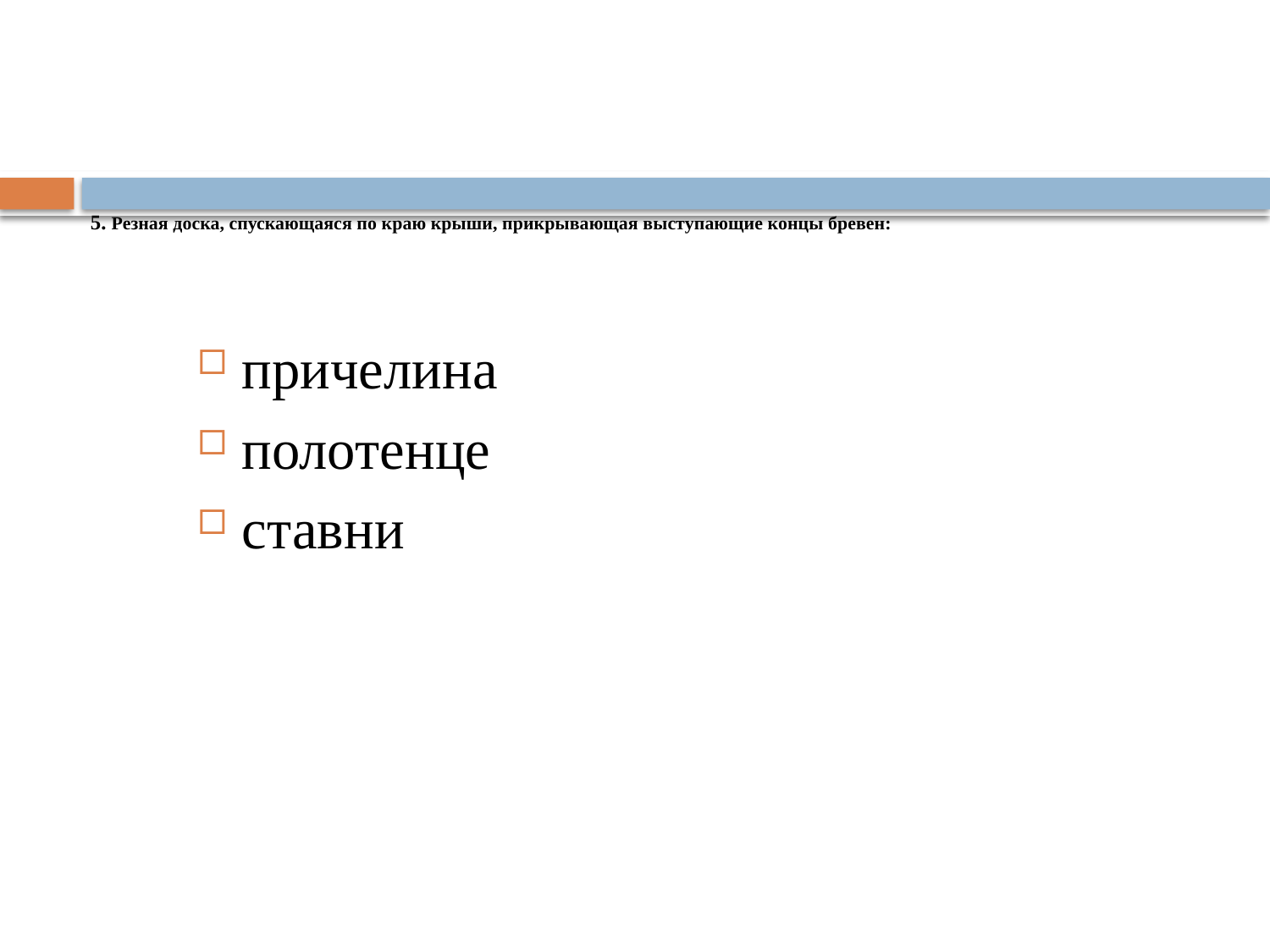

# 5. Резная доска, спускающаяся по краю крыши, прикрывающая выступающие концы бревен:
причелина
полотенце
ставни